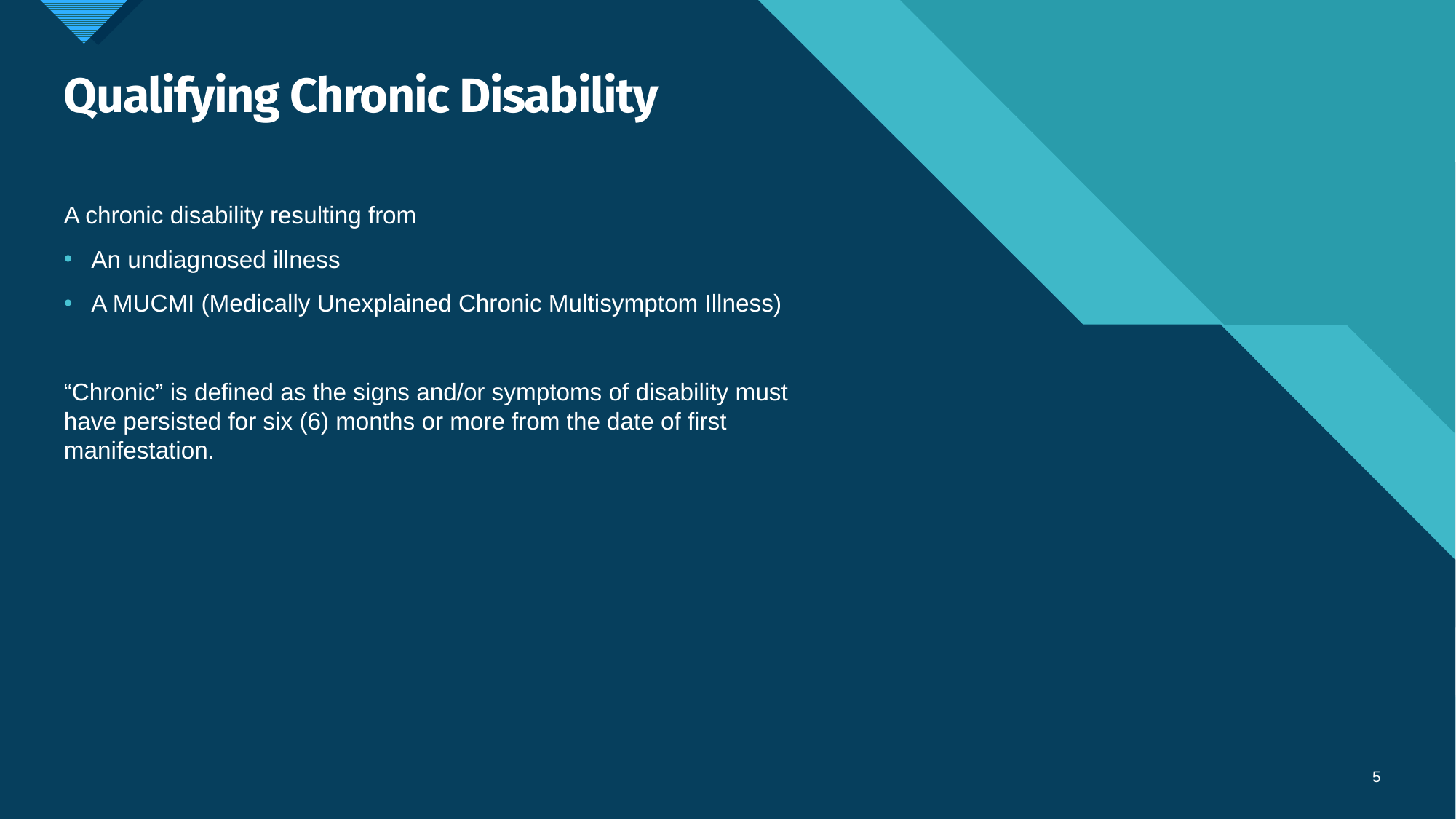

# Qualifying Chronic Disability
A chronic disability resulting from
An undiagnosed illness
A MUCMI (Medically Unexplained Chronic Multisymptom Illness)

“Chronic” is defined as the signs and/or symptoms of disability must have persisted for six (6) months or more from the date of first manifestation.
5